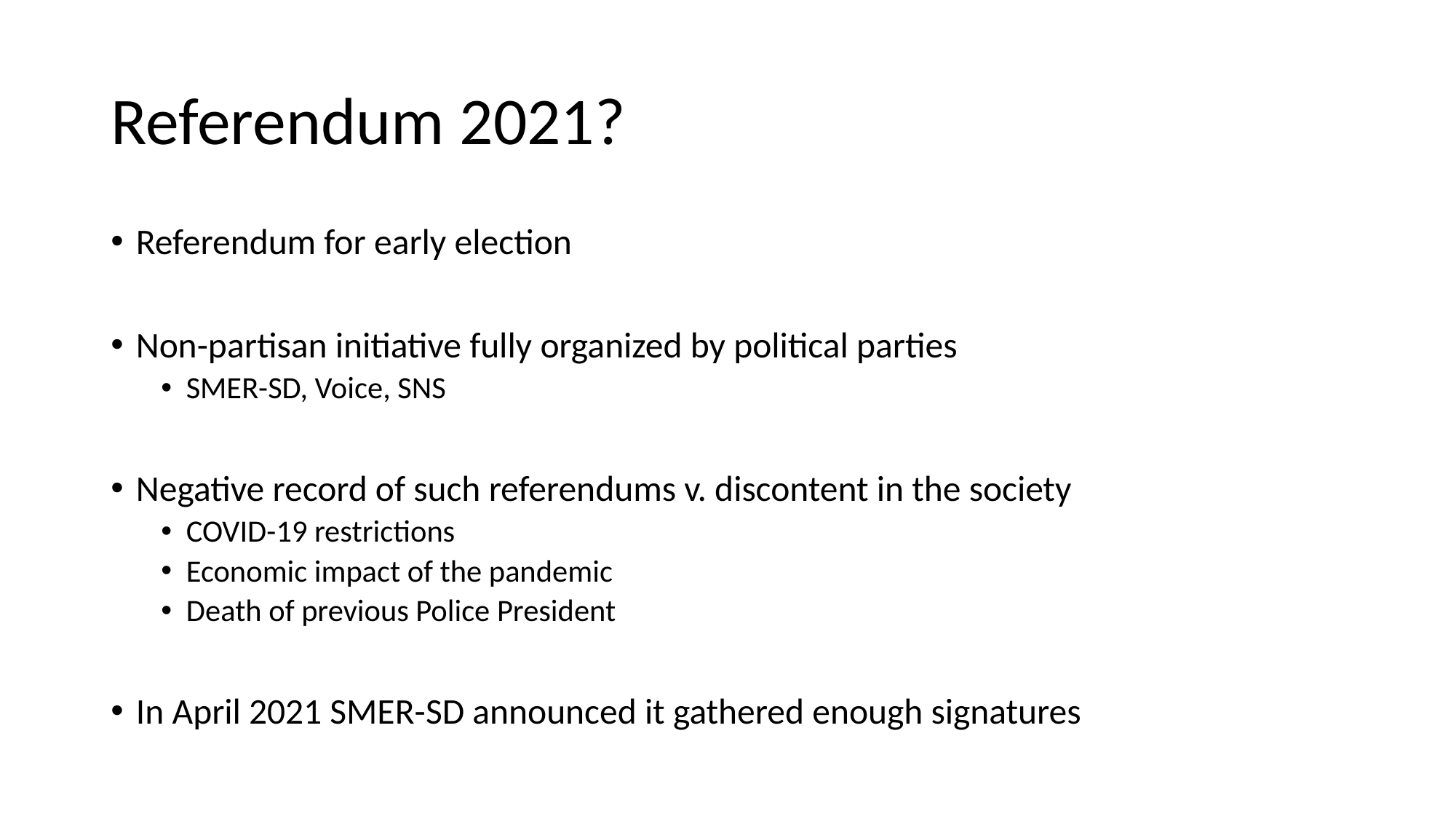

# Referendum 2021?
Referendum for early election

Non-partisan initiative fully organized by political parties
SMER-SD, Voice, SNS

Negative record of such referendums v. discontent in the society
COVID-19 restrictions
Economic impact of the pandemic
Death of previous Police President

In April 2021 SMER-SD announced it gathered enough signatures